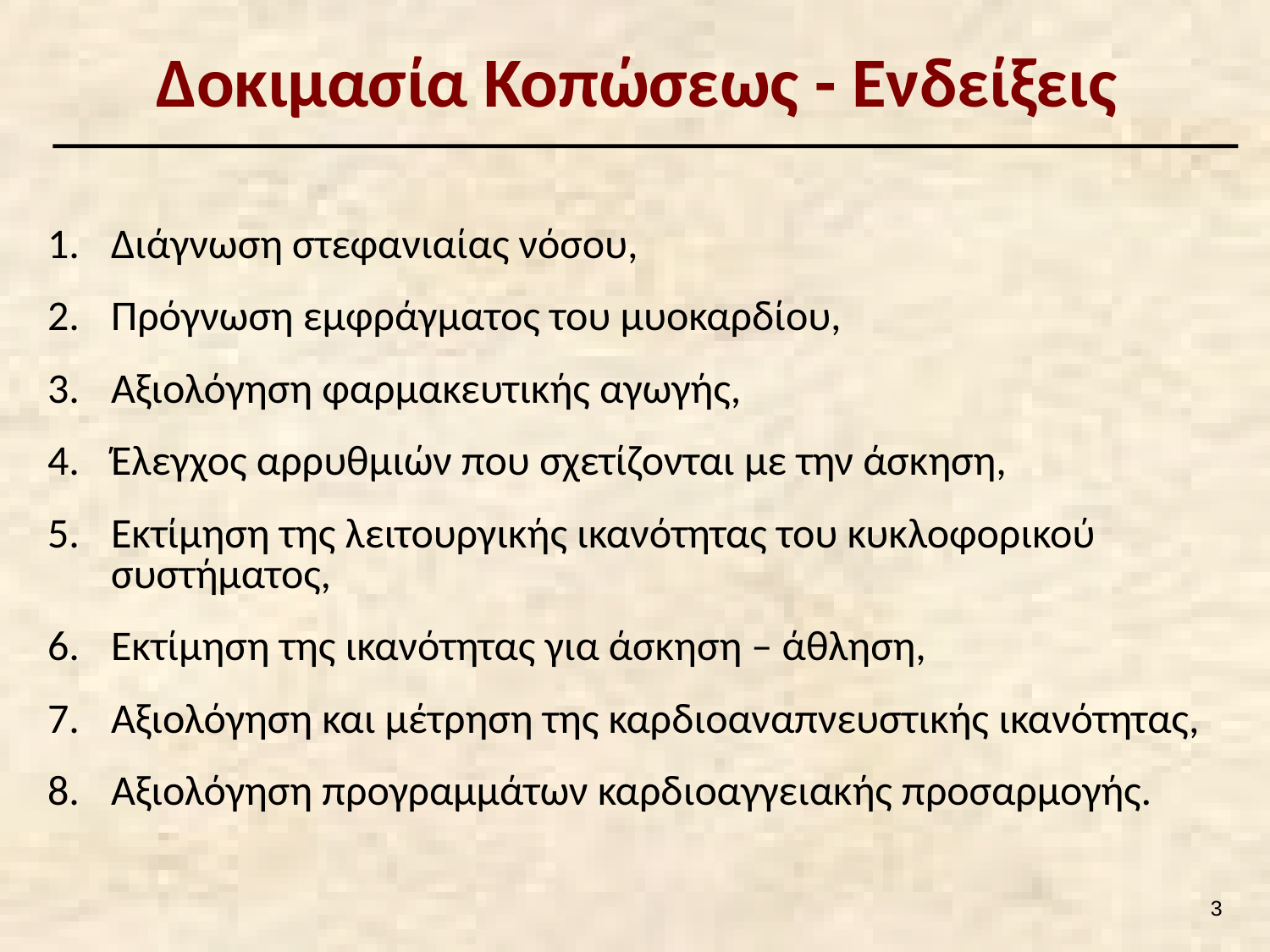

# Δοκιμασία Κοπώσεως - Ενδείξεις

Διάγνωση στεφανιαίας νόσου,
Πρόγνωση εμφράγματος του μυοκαρδίου,
Αξιολόγηση φαρμακευτικής αγωγής,
Έλεγχος αρρυθμιών που σχετίζονται με την άσκηση,
Εκτίμηση της λειτουργικής ικανότητας του κυκλοφορικού συστήματος,
Εκτίμηση της ικανότητας για άσκηση – άθληση,
Αξιολόγηση και μέτρηση της καρδιοαναπνευστικής ικανότητας,
Αξιολόγηση προγραμμάτων καρδιοαγγειακής προσαρμογής.
3